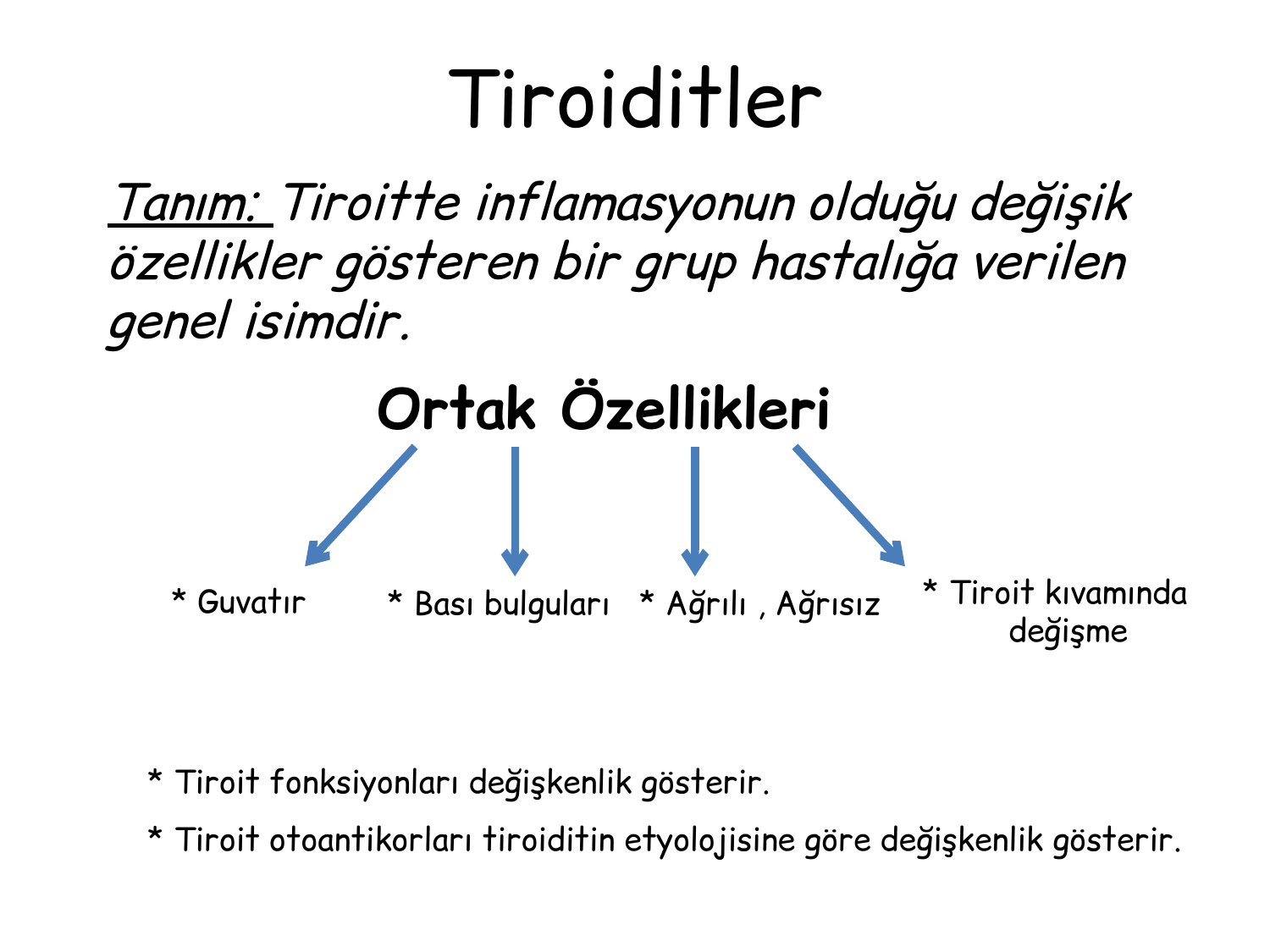

# Tiroiditler
Tanım: Tiroitte inflamasyonun olduğu değişik özellikler gösteren bir grup hastalığa verilen genel isimdir.
Ortak Özellikleri
* Tiroit kıvamında
         değişme
* Guvatır
* Bası bulguları
* Ağrılı , Ağrısız
* Tiroit fonksiyonları değişkenlik gösterir.
* Tiroit otoantikorları tiroiditin etyolojisine göre değişkenlik gösterir.